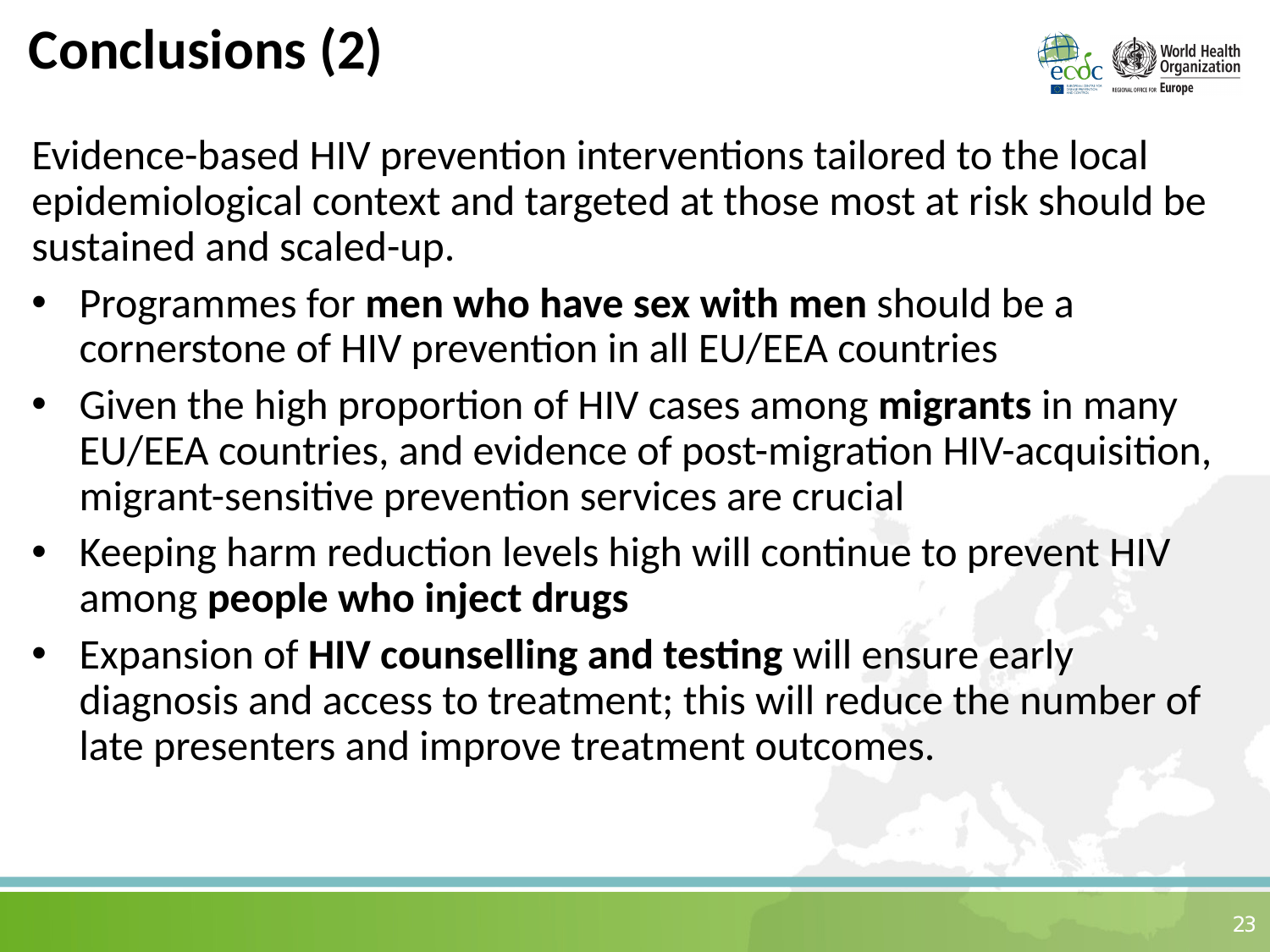

# Conclusions (2)
Evidence-based HIV prevention interventions tailored to the local epidemiological context and targeted at those most at risk should be sustained and scaled-up.
Programmes for men who have sex with men should be a cornerstone of HIV prevention in all EU/EEA countries
Given the high proportion of HIV cases among migrants in many EU/EEA countries, and evidence of post-migration HIV-acquisition, migrant-sensitive prevention services are crucial
Keeping harm reduction levels high will continue to prevent HIV among people who inject drugs
Expansion of HIV counselling and testing will ensure early diagnosis and access to treatment; this will reduce the number of late presenters and improve treatment outcomes.
23